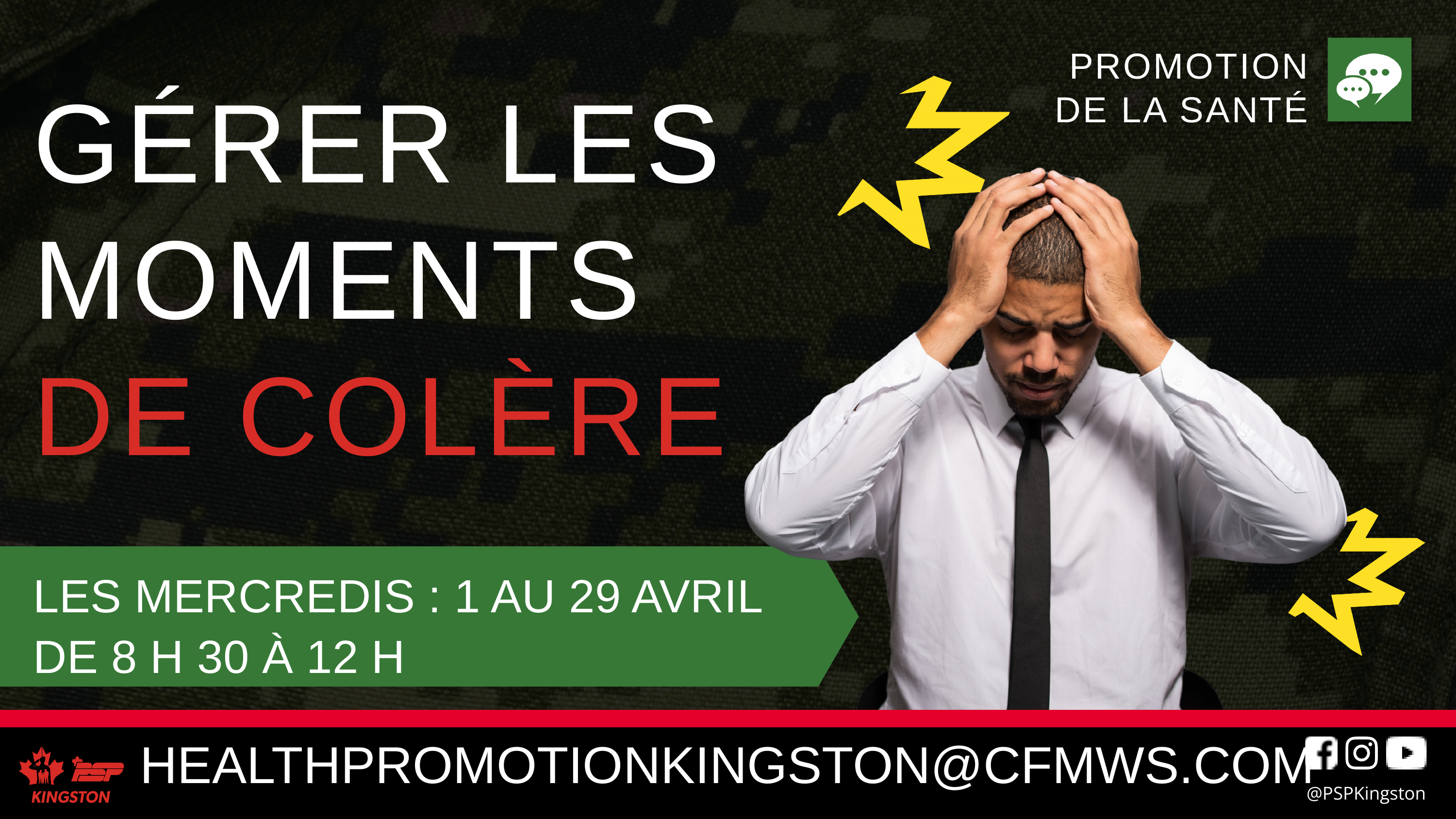

PROMOTION
DE LA SANTÉ
GÉRER LES MOMENTS
DE COLÈRE

LES MERCREDIS : 1 AU 29 AVRIL
DE 8 H 30 À 12 H

@PSPKingston
HEALTHPROMOTIONKINGSTON@CFMWS.COM